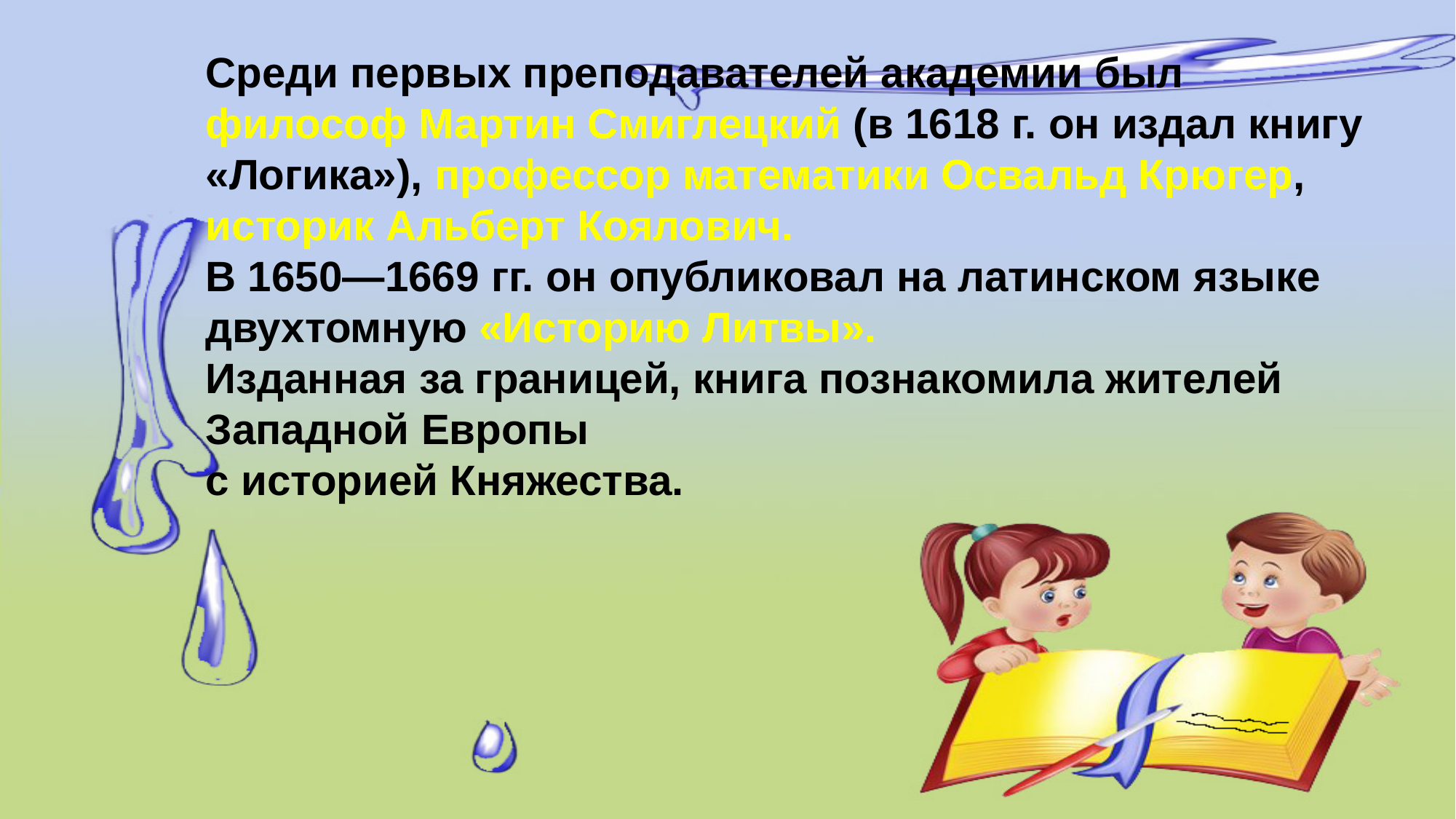

Среди первых преподавателей академии был философ Мартин Смиглецкий (в 1618 г. он издал книгу «Логика»), профессор математики Освальд Крюгер, историк Альберт Коялович.
В 1650—1669 гг. он опубликовал на латинском языке двухтомную «Историю Литвы».
Изданная за границей, книга познакомила жителей Западной Европы
с историей Княжества.